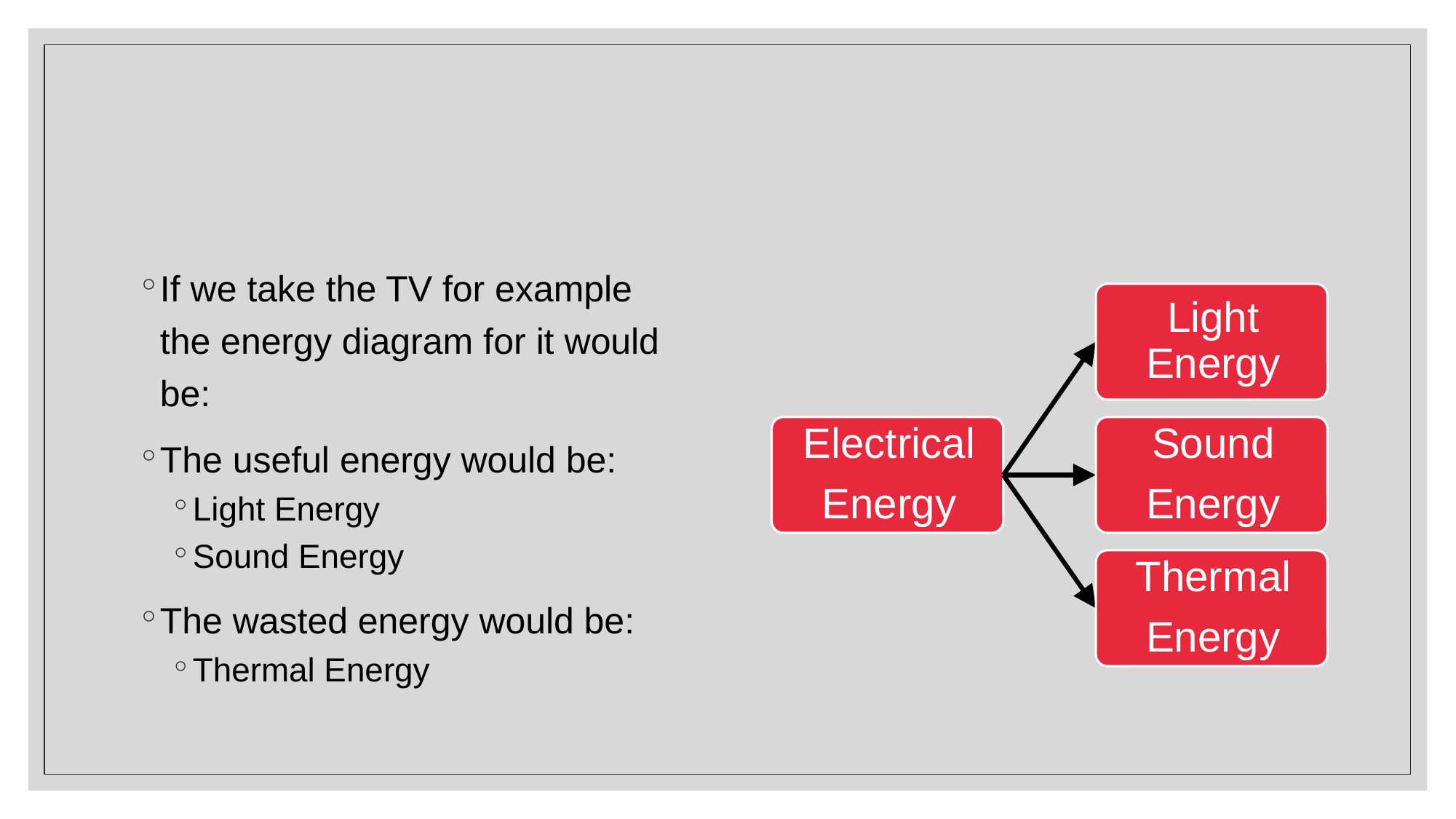

If we take the TV for example the energy diagram for it would be:
The useful energy would be:
Light Energy
Sound Energy
The wasted energy would be:
Thermal Energy
Electrical
Energy

Light Energy

Sound
Energy

Thermal
Energy